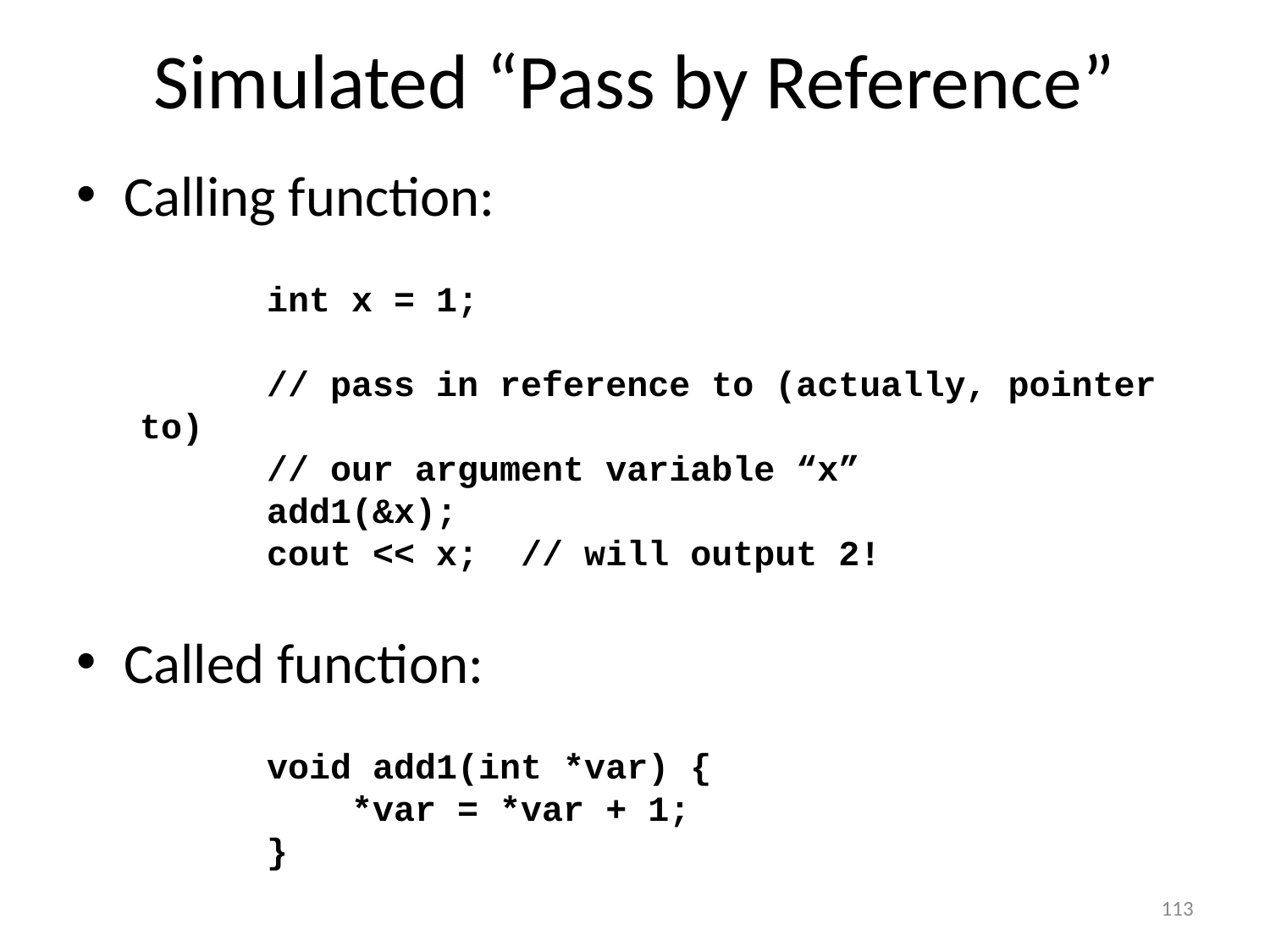

# Simulated “Pass by Reference”
Calling function:
	int x = 1;
	// pass in reference to (actually, pointer to)
	// our argument variable “x”
	add1(&x);
	cout << x;  // will output 2!
Called function:
	void add1(int *var) {
	    *var = *var + 1;
	}
113